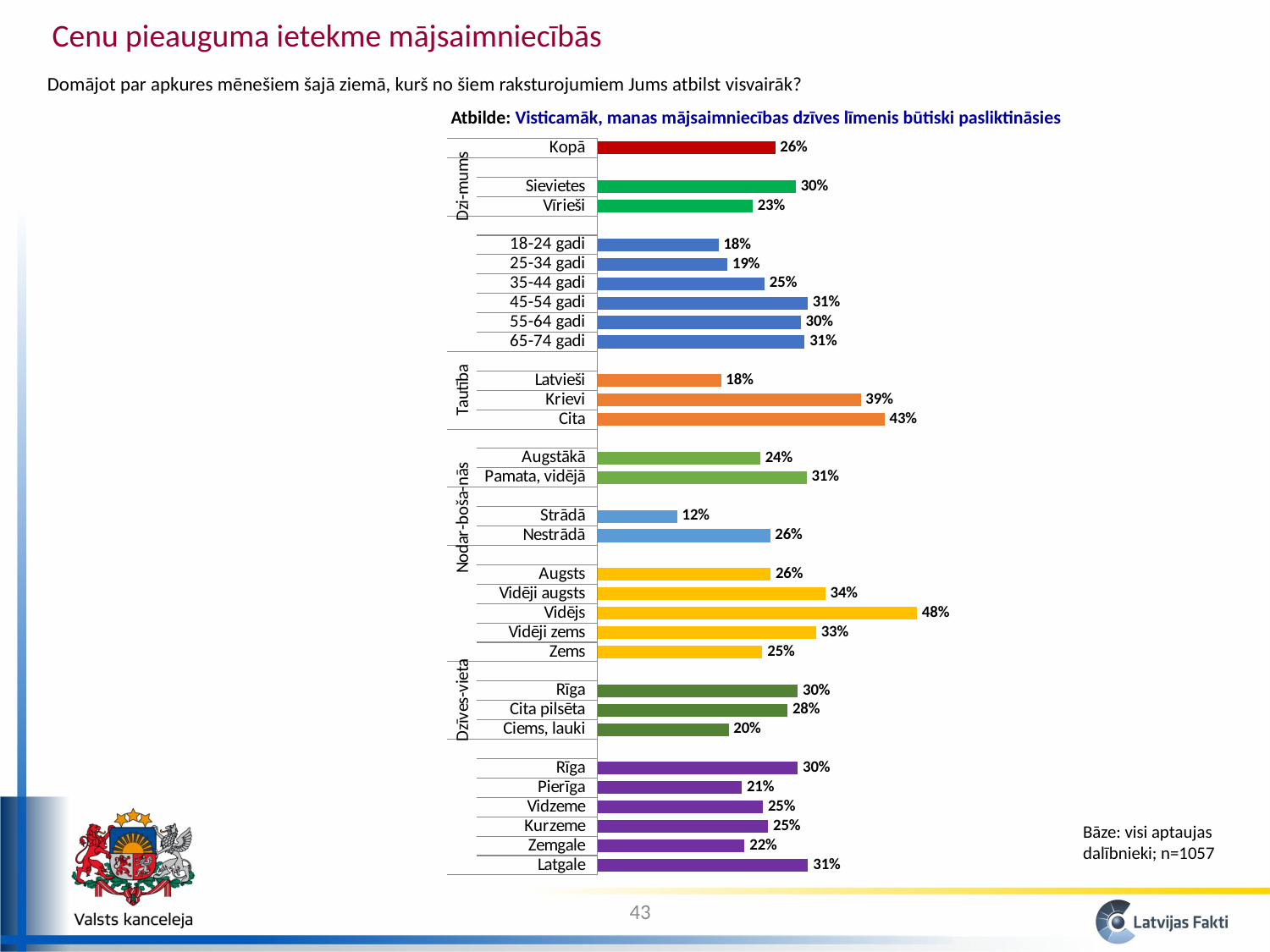

Cenu pieauguma ietekme mājsaimniecībās
Domājot par apkures mēnešiem šajā ziemā, kurš no šiem raksturojumiem Jums atbilst visvairāk?
Atbilde: Visticamāk, manas mājsaimniecības dzīves līmenis būtiski pasliktināsies

### Chart

| Category | Visticamāk, manas mājsaimniecības dzīves līmenis būtiski pasliktināsies |
|---|---|
| Latgale | 0.31373384105751956 |
| Zemgale | 0.21908894319967495 |
| Kurzeme | 0.2540572727494316 |
| Vidzeme | 0.24651519917278064 |
| Pierīga | 0.21491936129099076 |
| Rīga | 0.2982509914037784 |
|  | None |
| Ciems, lauki | 0.19525592492670693 |
| Cita pilsēta | 0.282985973141533 |
| Rīga | 0.2982509914037784 |
|  | None |
| Zems | 0.24557549766619802 |
| Vidēji zems | 0.3257015460960106 |
| Vidējs | 0.4761234446100495 |
| Vidēji augsts | 0.3394730922238256 |
| Augsts | 0.25765498641678514 |
|  | None |
| Nestrādā | 0.2570118482567937 |
| Strādā | 0.1183973260756463 |
|  | None |
| Pamata, vidējā | 0.31148794087631904 |
| Augstākā | 0.24219314687994198 |
|  | None |
| Cita | 0.427798458855902 |
| Krievi | 0.39207826194588224 |
| Latvieši | 0.18402323210910995 |
|  | None |
| 65-74 gadi | 0.3086317367949822 |
| 55-64 gadi | 0.3026736951031911 |
| 45-54 gadi | 0.3131513849817709 |
| 35-44 gadi | 0.24875493568128187 |
| 25-34 gadi | 0.19369287875717603 |
| 18-24 gadi | 0.18023171637390661 |
|  | None |
| Vīrieši | 0.23097528015875507 |
| Sievietes | 0.2954199055188751 |
|  | None |
| Kopā | 0.2645988800676724 |
Bāze: visi aptaujas dalībnieki; n=1057
43